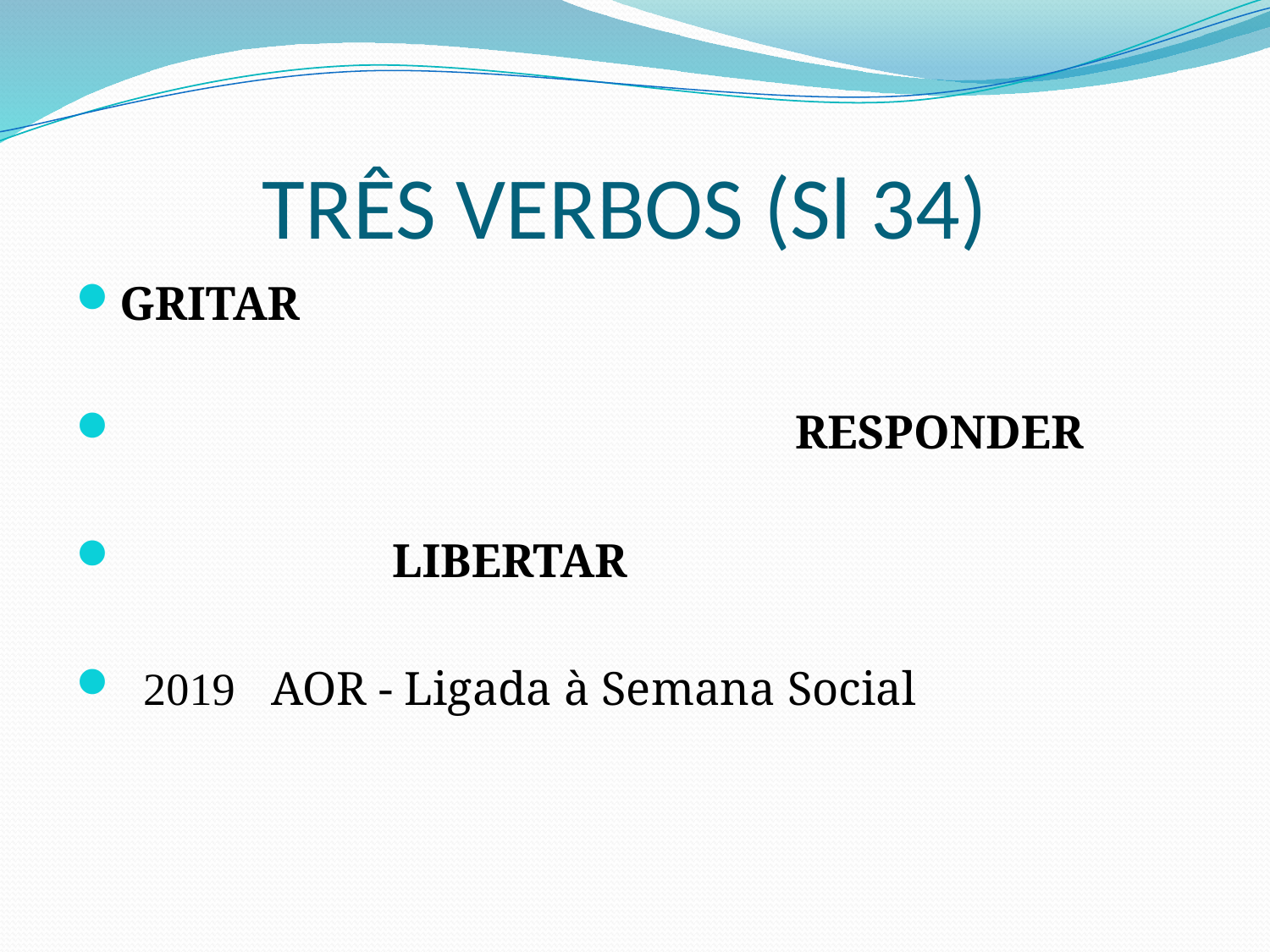

# TRÊS VERBOS (Sl 34)
GRITAR

                                                         RESPONDER

                       LIBERTAR

  2019   AOR - Ligada à Semana Social